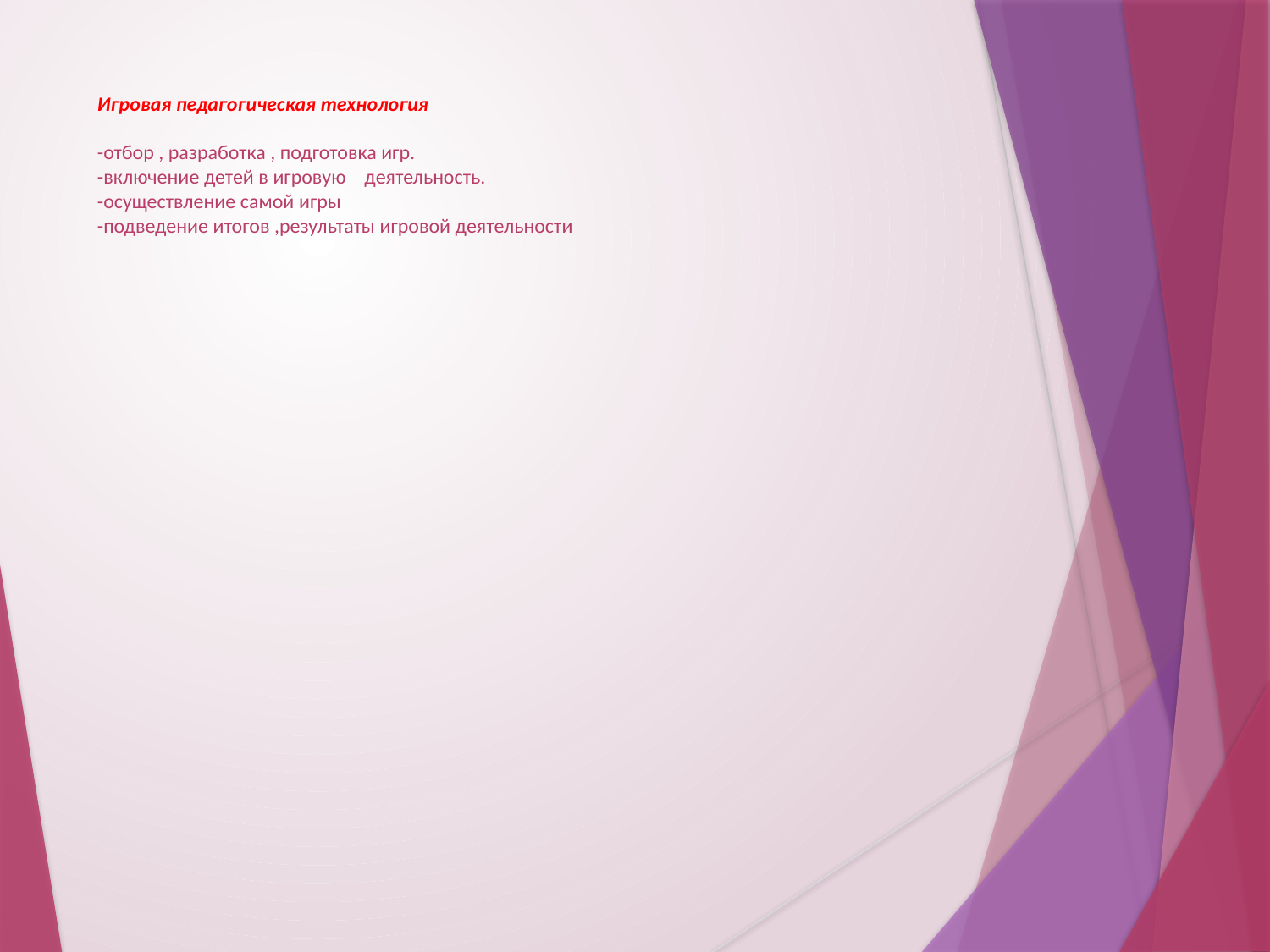

# Игровая педагогическая технология -отбор , разработка , подготовка игр. -включение детей в игровую    деятельность. -осуществление самой игры -подведение итогов ,результаты игровой деятельности